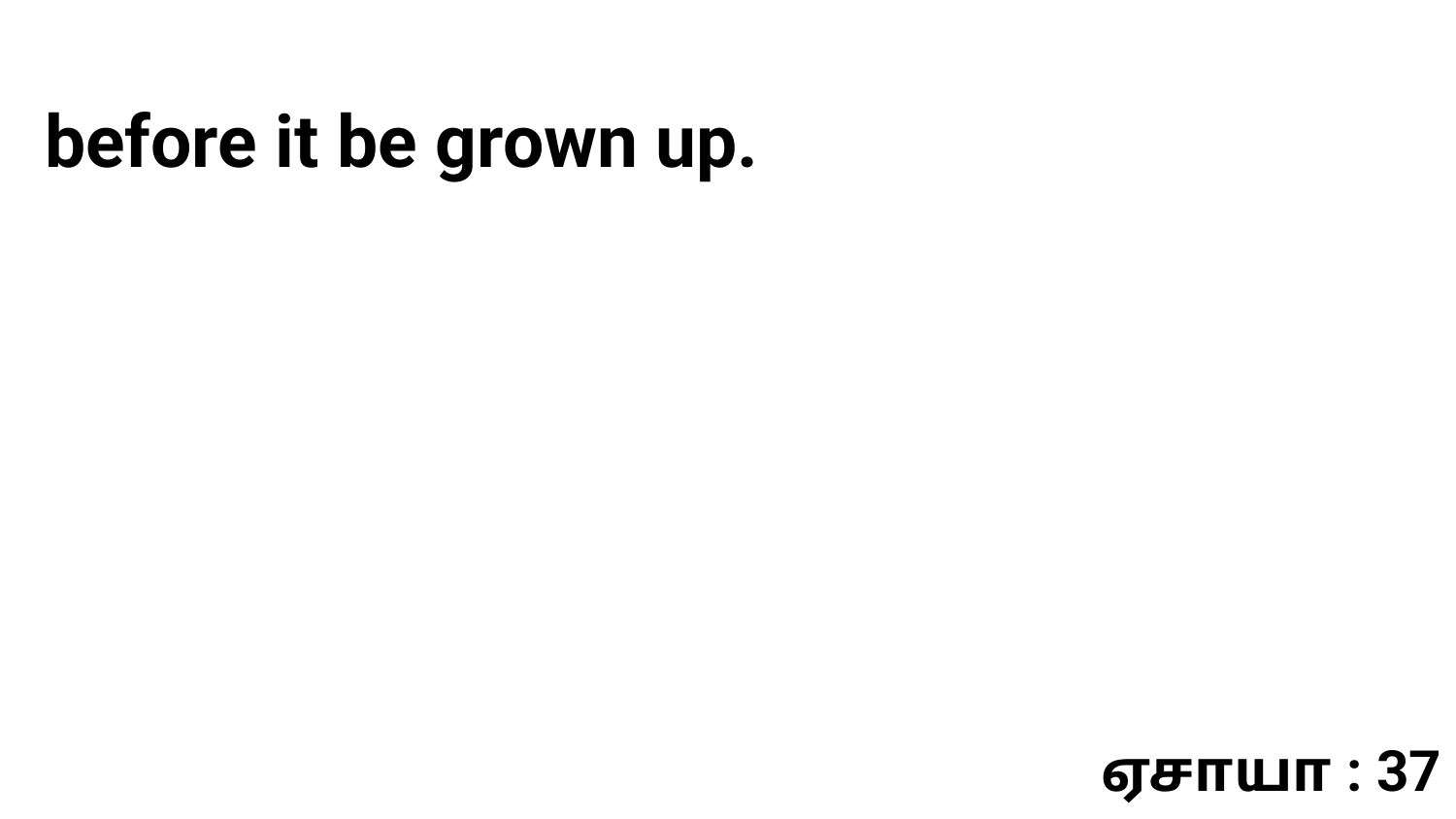

before it be grown up.
ஏசாயா : 37